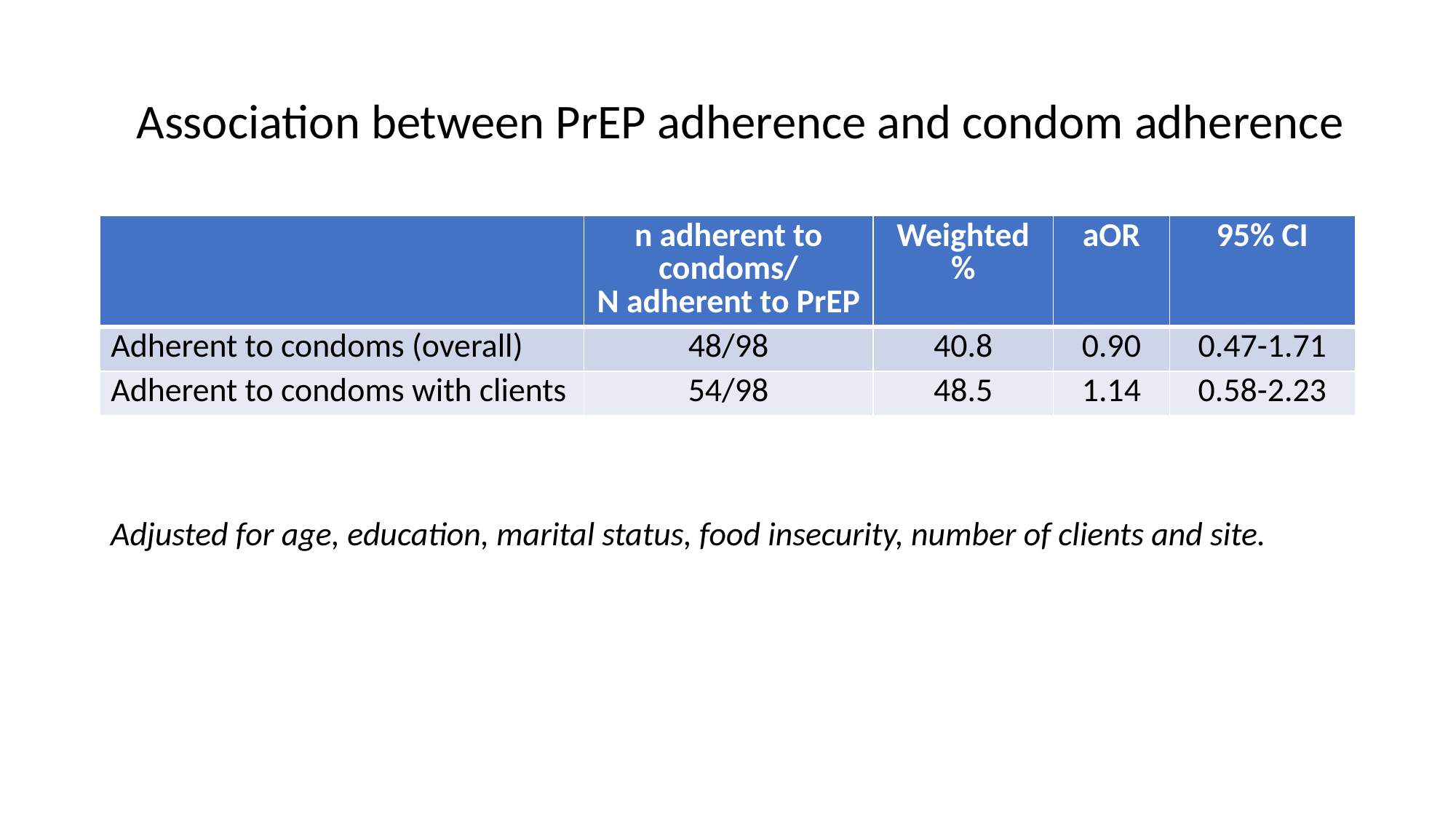

# Association between PrEP adherence and condom adherence
|  | n adherent to condoms/ N adherent to PrEP | Weighted % | aOR | 95% CI |
| --- | --- | --- | --- | --- |
| Adherent to condoms (overall) | 48/98 | 40.8 | 0.90 | 0.47-1.71 |
| Adherent to condoms with clients | 54/98 | 48.5 | 1.14 | 0.58-2.23 |
Adjusted for age, education, marital status, food insecurity, number of clients and site.